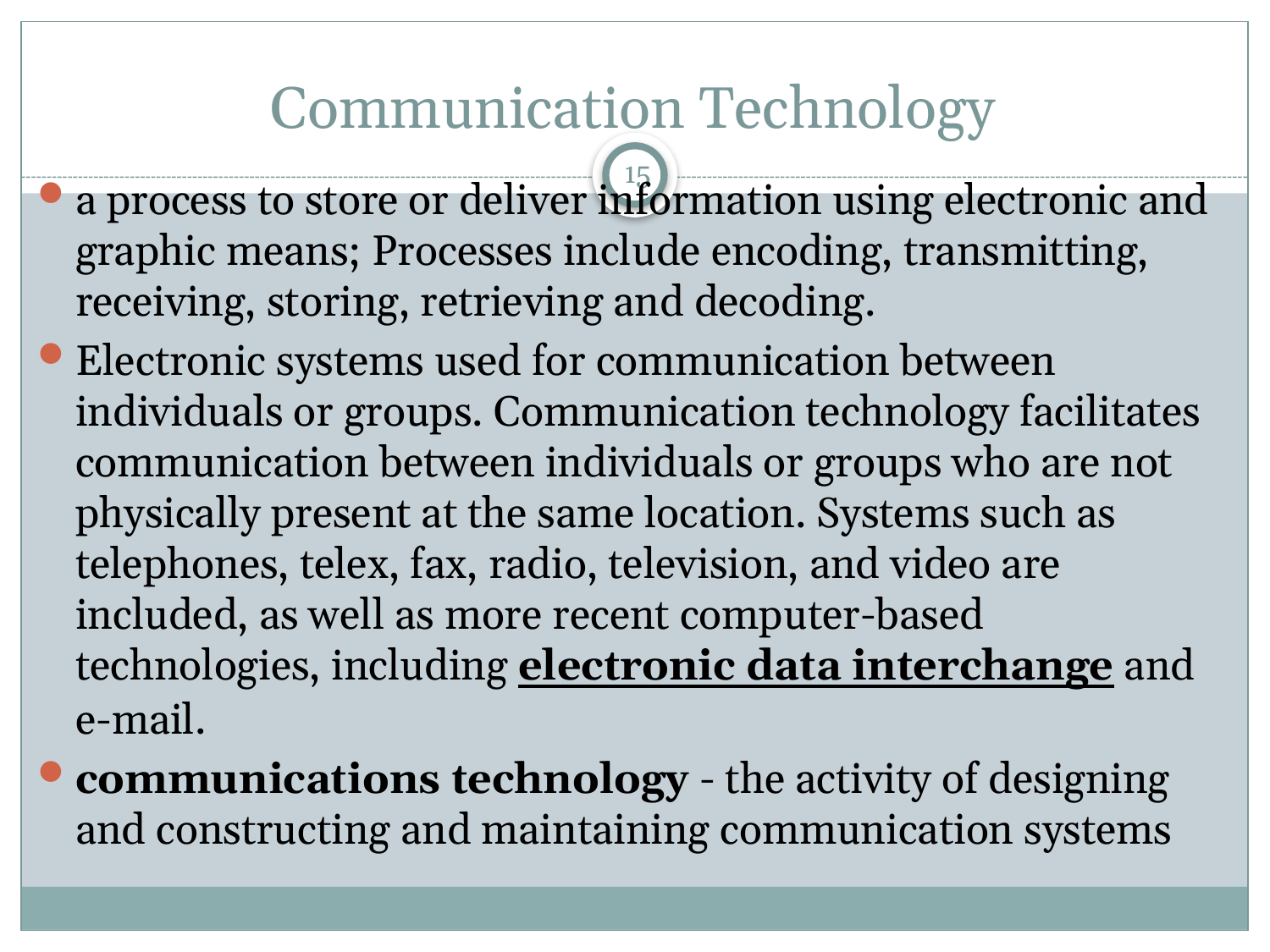

# Communication Technology
15
a process to store or deliver information using electronic and graphic means; Processes include encoding, transmitting, receiving, storing, retrieving and decoding.
Electronic systems used for communication between individuals or groups. Communication technology facilitates communication between individuals or groups who are not physically present at the same location. Systems such as telephones, telex, fax, radio, television, and video are included, as well as more recent computer-based technologies, including electronic data interchange and e-mail.
communications technology - the activity of designing and constructing and maintaining communication systems